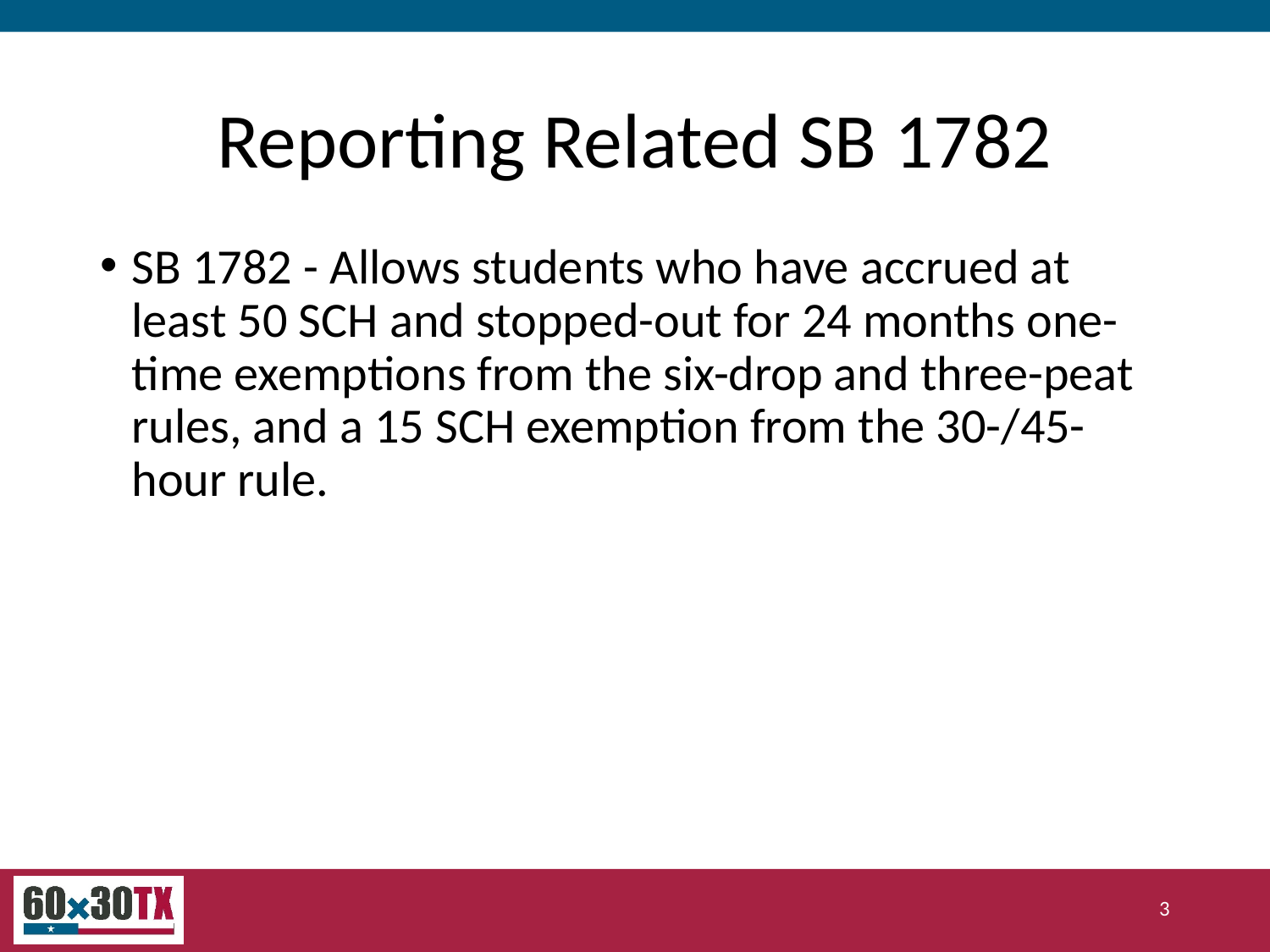

# Reporting Related SB 1782
SB 1782 - Allows students who have accrued at least 50 SCH and stopped-out for 24 months one-time exemptions from the six-drop and three-peat rules, and a 15 SCH exemption from the 30-/45-hour rule.

3